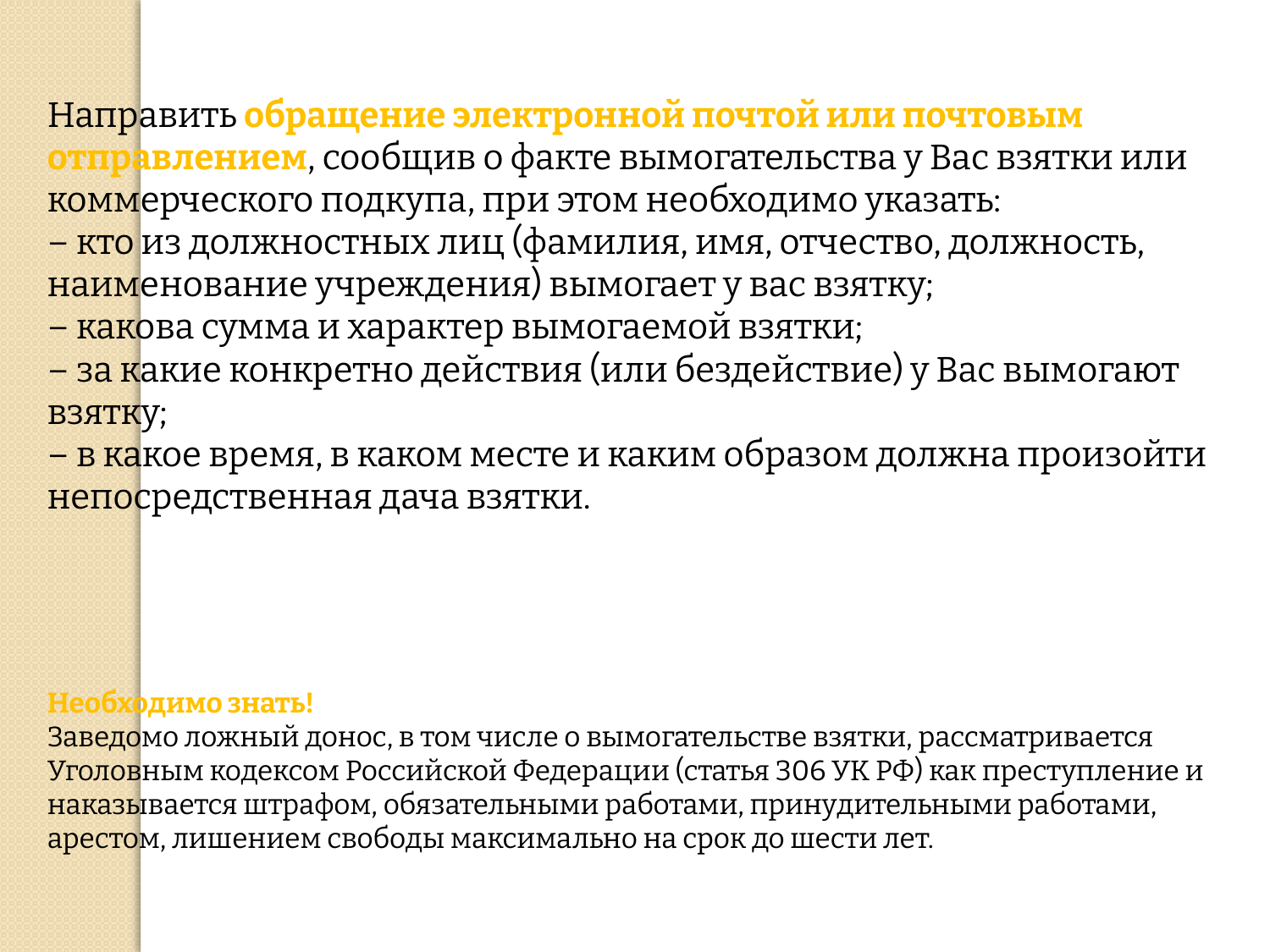

Направить обращение электронной почтой или почтовым отправлением, сообщив о факте вымогательства у Вас взятки или коммерческого подкупа, при этом необходимо указать:
– кто из должностных лиц (фамилия, имя, отчество, должность, наименование учреждения) вымогает у вас взятку;
– какова сумма и характер вымогаемой взятки;
– за какие конкретно действия (или бездействие) у Вас вымогают взятку;
– в какое время, в каком месте и каким образом должна произойти непосредственная дача взятки.

Необходимо знать!
Заведомо ложный донос, в том числе о вымогательстве взятки, рассматривается Уголовным кодексом Российской Федерации (статья 306 УК РФ) как преступление и наказывается штрафом, обязательными работами, принудительными работами, арестом, лишением свободы максимально на срок до шести лет.